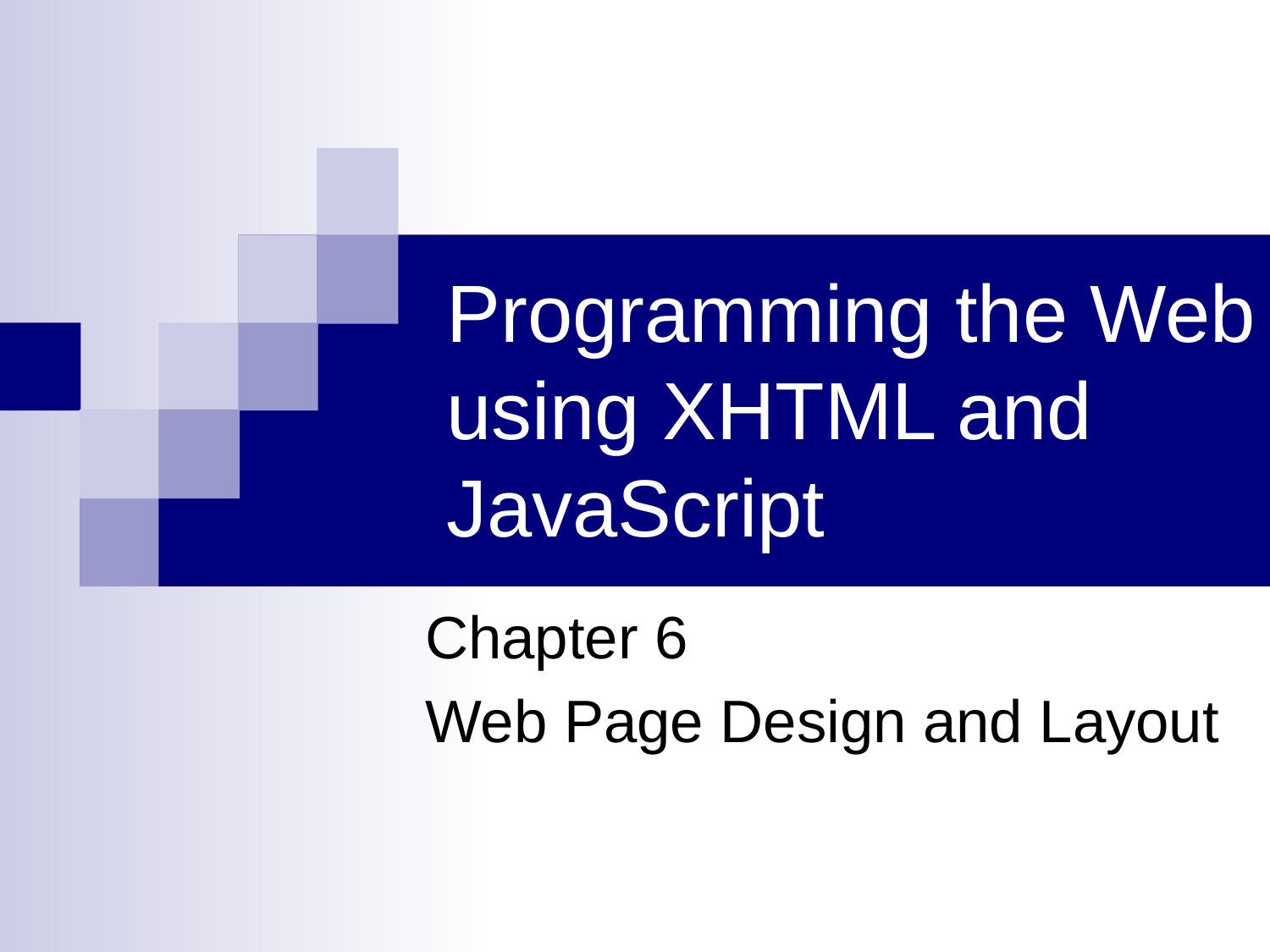

# Programming the Web using XHTML and JavaScript
Chapter 6
Web Page Design and Layout